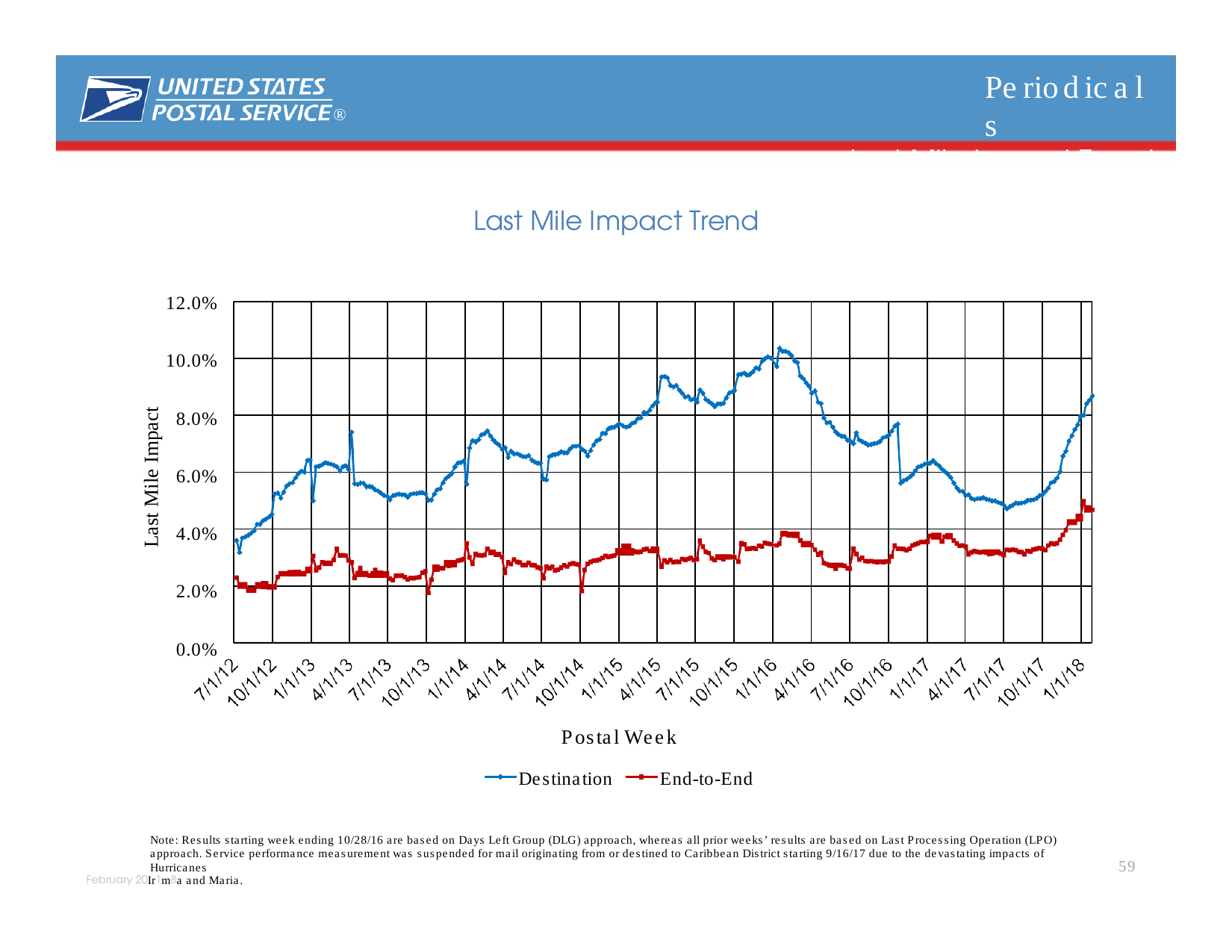

# Periodicals
Last Mile Impact Trend

®
Last Mile Impact Trend
12.0%

10.0%

8.0%

6.0%

4.0%

2.0%

0.0%

Last Mile Impact

Postal Week
Destination
End-to-End

Note: Results starting week ending 10/28/16 are based on Days Left Group (DLG) approach, whereas all prior weeks’ results are based on Last Processing Operation (LPO) approach. Service performance measurement was suspended for mail originating from or destined to Caribbean District starting 9/16/17 due to the devastating impacts of Hurricanes
February 20Ir1m8a and Maria.
59